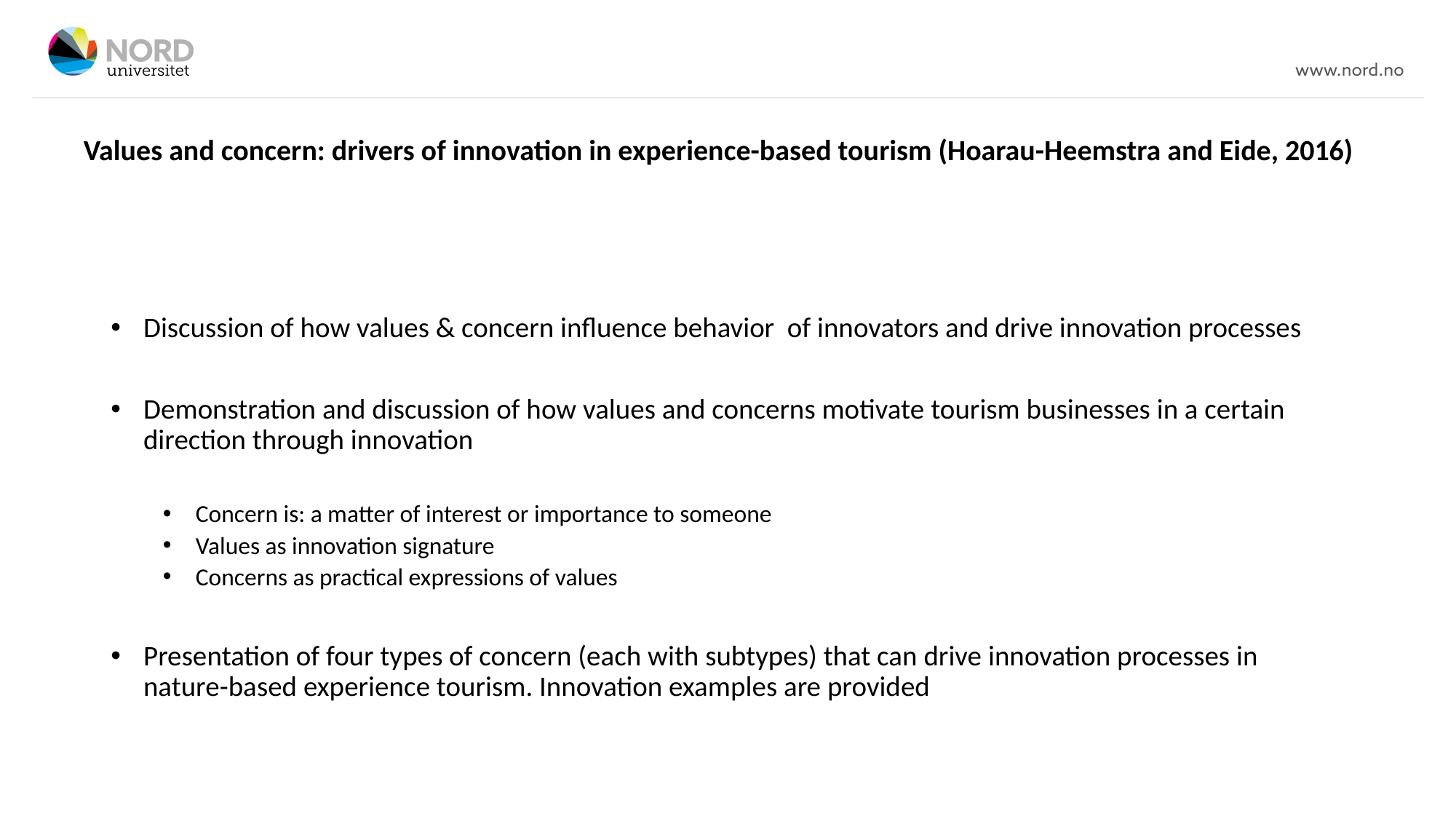

# Values and concern: drivers of innovation in experience-based tourism (Hoarau-Heemstra and Eide, 2016)
Discussion of how values & concern influence behavior  of innovators and drive innovation processes

Demonstration and discussion of how values and concerns motivate tourism businesses in a certain direction through innovation

Concern is: a matter of interest or importance to someone
Values as innovation signature
Concerns as practical expressions of values

Presentation of four types of concern (each with subtypes) that can drive innovation processes in nature-based experience tourism. Innovation examples are provided